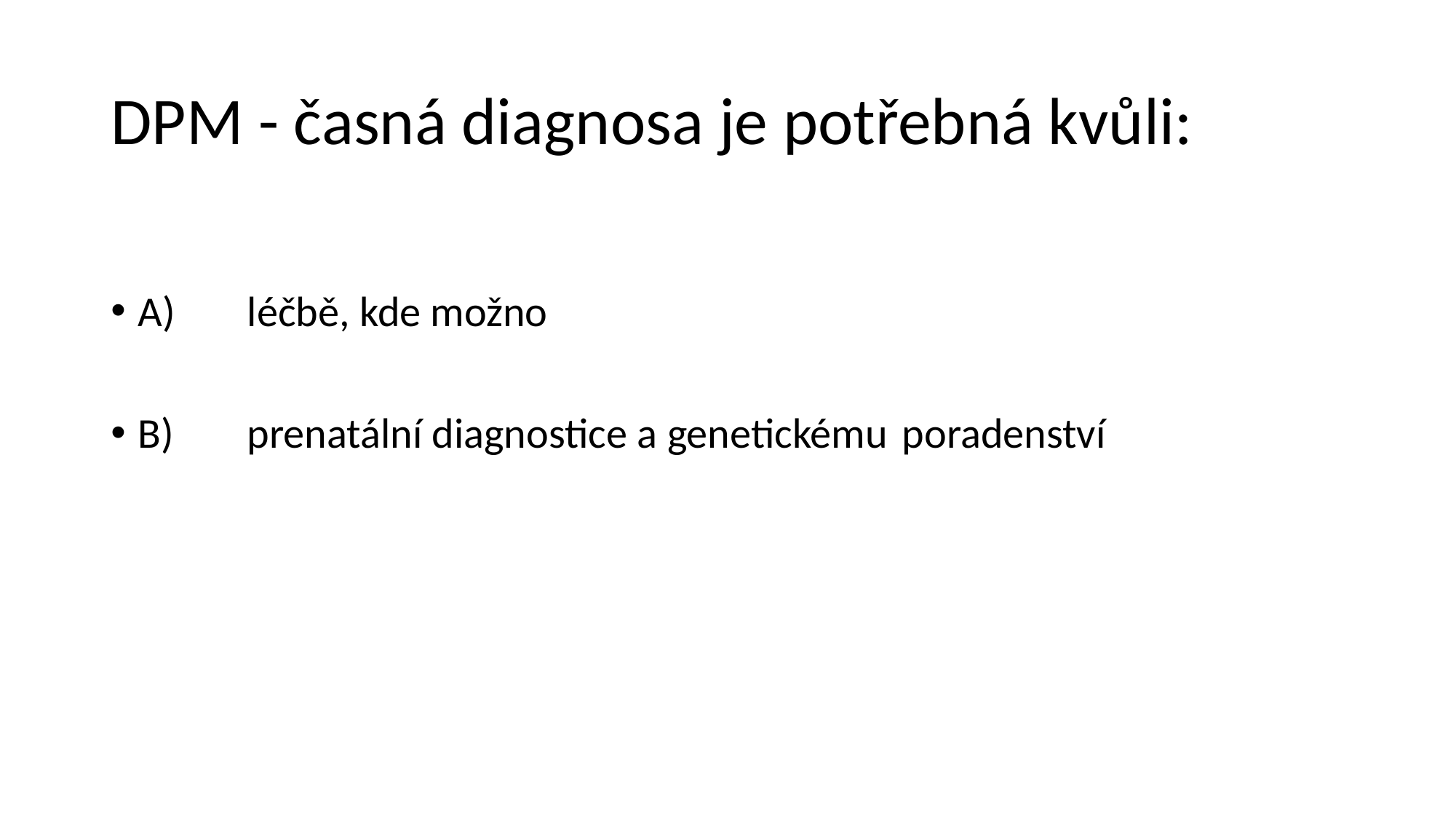

# DPM - časná diagnosa je potřebná kvůli:

A) 	léčbě, kde možno

B)	prenatální diagnostice a genetickému 	poradenství